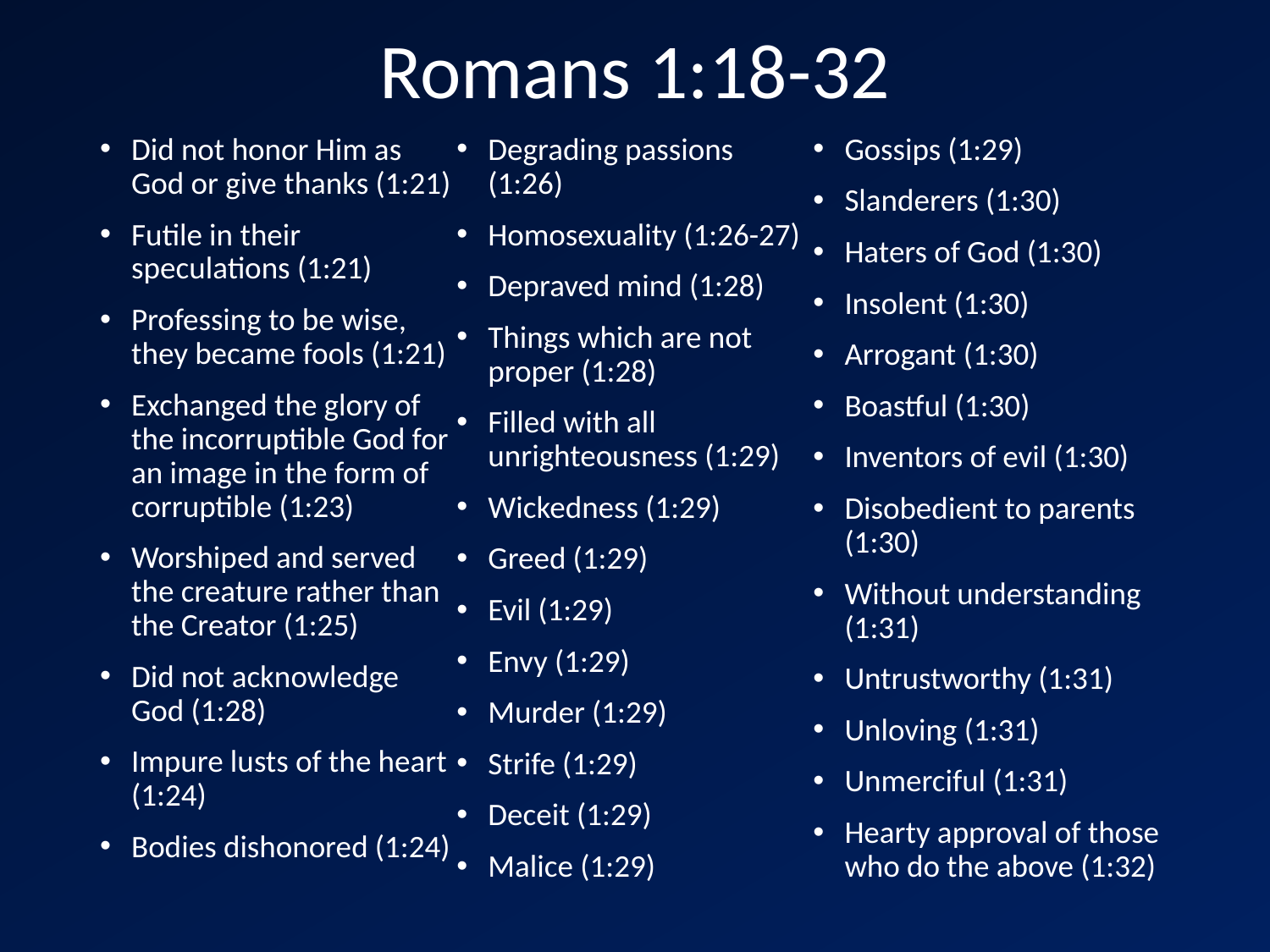

# Romans 1:18-32
Did not honor Him as God or give thanks (1:21)
Futile in their speculations (1:21)
Professing to be wise, they became fools (1:21)
Exchanged the glory of the incorruptible God for an image in the form of corruptible (1:23)
Worshiped and served the creature rather than the Creator (1:25)
Did not acknowledge God (1:28)
Impure lusts of the heart (1:24)
Bodies dishonored (1:24)
Degrading passions (1:26)
Homosexuality (1:26-27)
Depraved mind (1:28)
Things which are not proper (1:28)
Filled with all unrighteousness (1:29)
Wickedness (1:29)
Greed (1:29)
Evil (1:29)
Envy (1:29)
Murder (1:29)
Strife (1:29)
Deceit (1:29)
Malice (1:29)
Gossips (1:29)
Slanderers (1:30)
Haters of God (1:30)
Insolent (1:30)
Arrogant (1:30)
Boastful (1:30)
Inventors of evil (1:30)
Disobedient to parents (1:30)
Without understanding (1:31)
Untrustworthy (1:31)
Unloving (1:31)
Unmerciful (1:31)
Hearty approval of those who do the above (1:32)